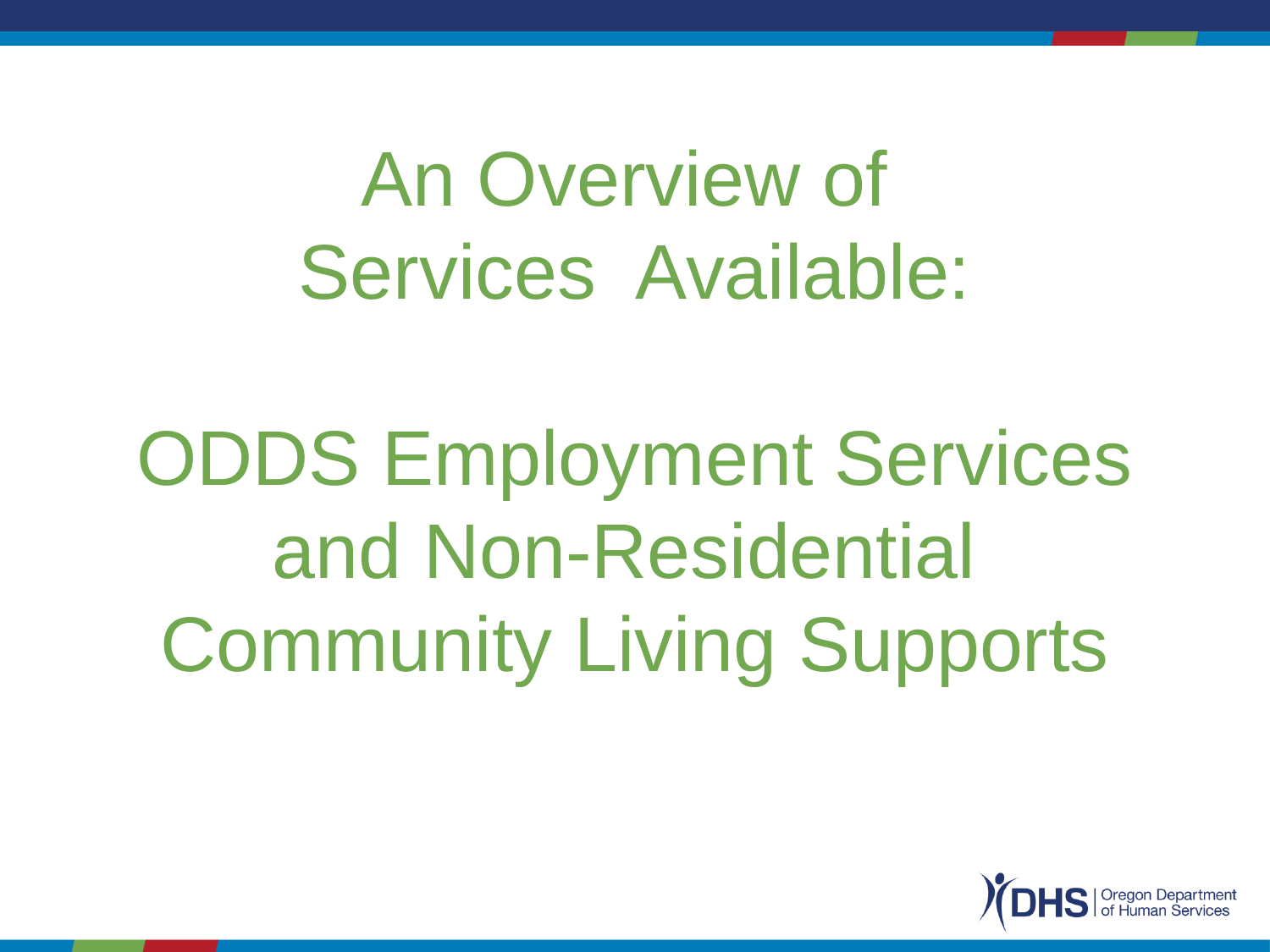

# An Overview of
Services  Available:
ODDS Employment Services
and Non-Residential
Community Living Supports